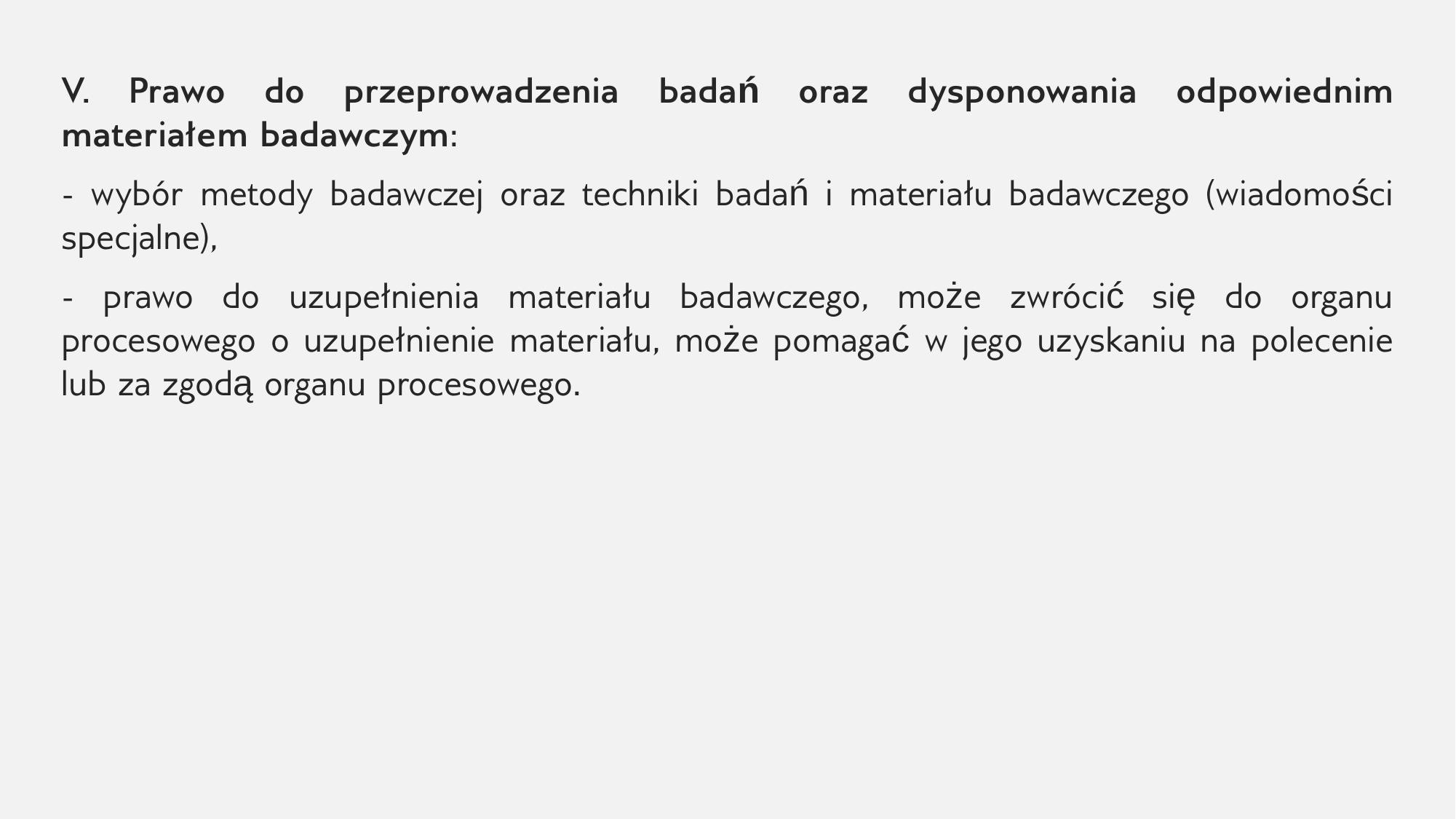

V. Prawo do przeprowadzenia badań oraz dysponowania odpowiednim materiałem badawczym:
- wybór metody badawczej oraz techniki badań i materiału badawczego (wiadomości specjalne),
- prawo do uzupełnienia materiału badawczego, może zwrócić się do organu procesowego o uzupełnienie materiału, może pomagać w jego uzyskaniu na polecenie lub za zgodą organu procesowego.